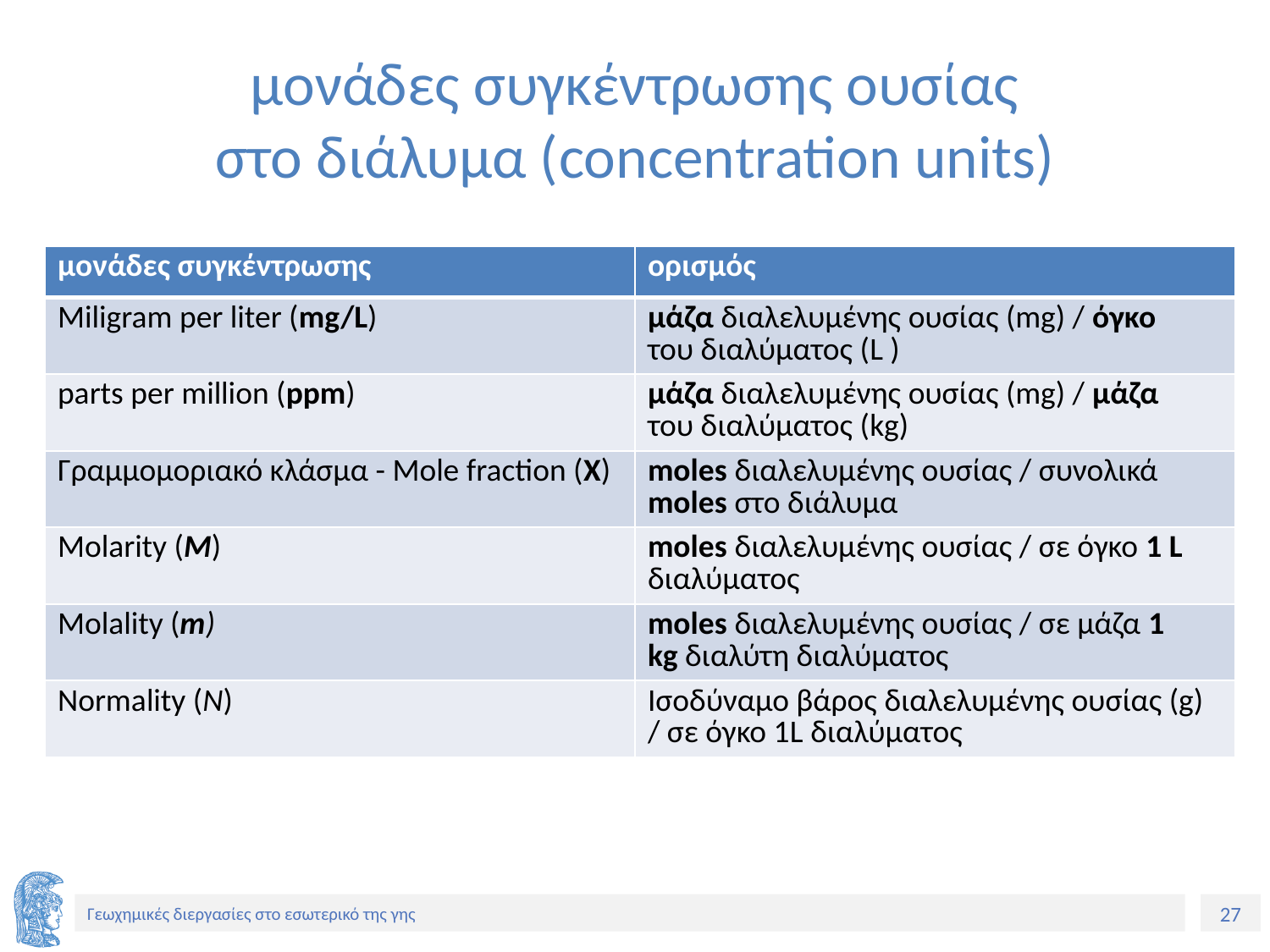

# μονάδες συγκέντρωσης ουσίας στο διάλυμα (concentration units)
| μονάδες συγκέντρωσης | ορισμός |
| --- | --- |
| Miligram per liter (mg/L) | μάζα διαλελυμένης ουσίας (mg) / όγκο του διαλύματος (L ) |
| parts per million (ppm) | μάζα διαλελυμένης ουσίας (mg) / μάζα του διαλύματος (kg) |
| Γραμμομοριακό κλάσμα - Mole fraction (X) | moles διαλελυμένης ουσίας / συνολικά moles στο διάλυμα |
| Molarity (M) | moles διαλελυμένης ουσίας / σε όγκο 1 L διαλύματος |
| Molality (m) | moles διαλελυμένης ουσίας / σε μάζα 1 kg διαλύτη διαλύματος |
| Normality (N) | Ισοδύναμο βάρος διαλελυμένης ουσίας (g) / σε όγκο 1L διαλύματος |